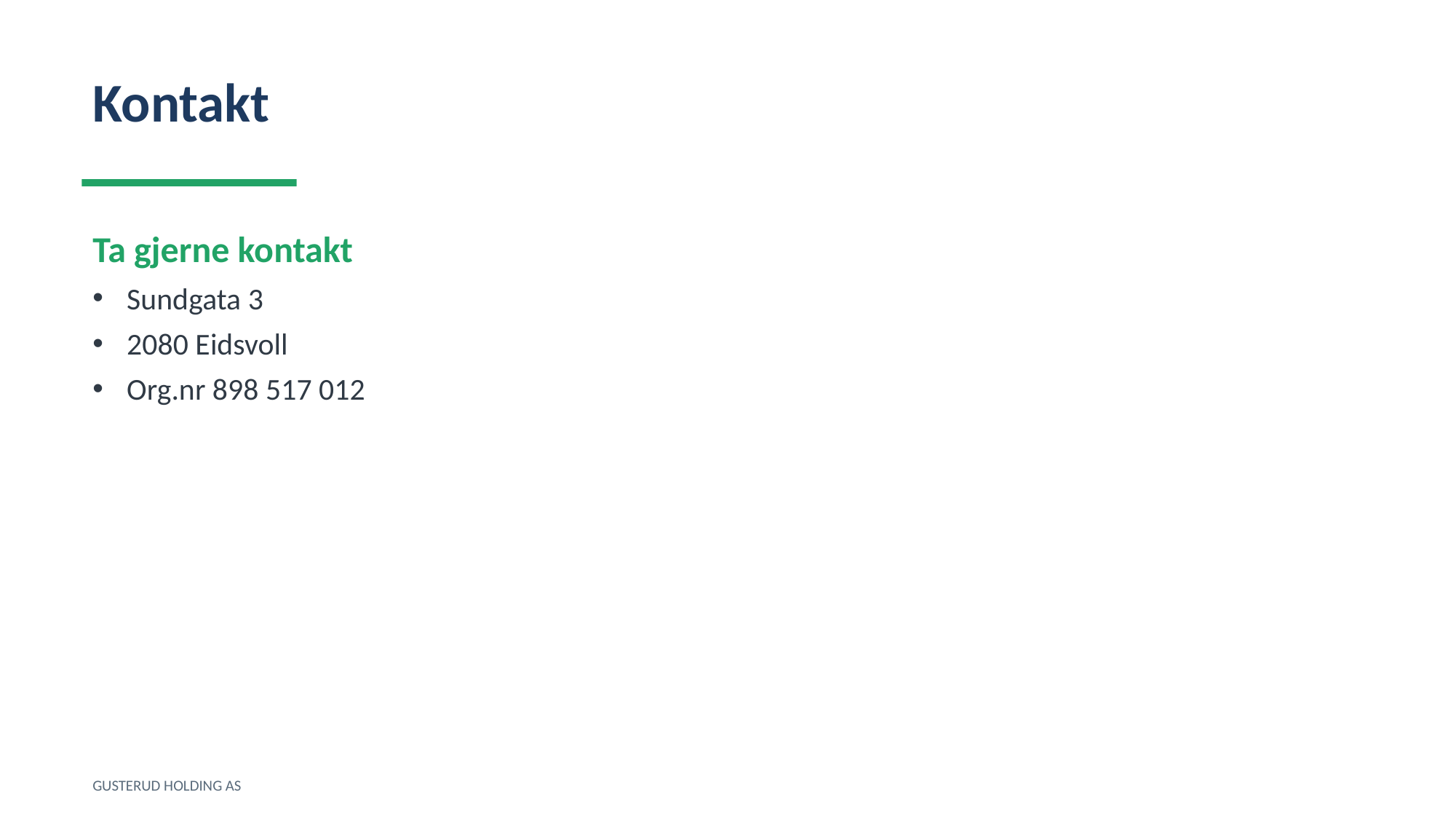

Kontakt

Ta gjerne kontakt
Sundgata 3
2080 Eidsvoll
Org.nr 898 517 012
GUSTERUD HOLDING AS